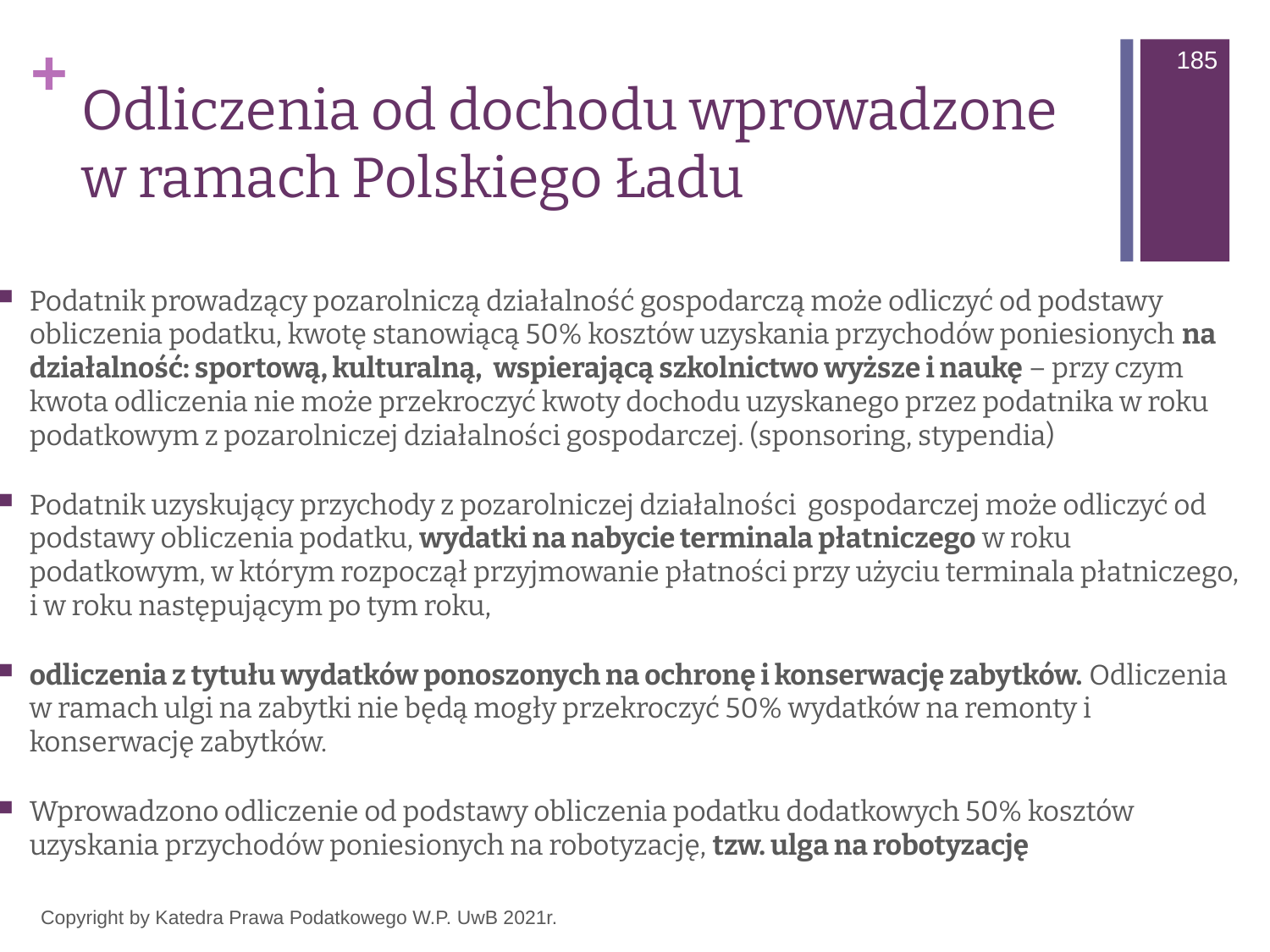

185
# Odliczenia od dochodu wprowadzone w ramach Polskiego Ładu
Podatnik prowadzący pozarolniczą działalność gospodarczą może odliczyć od podstawy obliczenia podatku, kwotę stanowiącą 50% kosztów uzyskania przychodów poniesionych na działalność: sportową, kulturalną,  wspierającą szkolnictwo wyższe i naukę – przy czym kwota odliczenia nie może przekroczyć kwoty dochodu uzyskanego przez podatnika w roku podatkowym z pozarolniczej działalności gospodarczej. (sponsoring, stypendia)
Podatnik uzyskujący przychody z pozarolniczej działalności  gospodarczej może odliczyć od podstawy obliczenia podatku, wydatki na nabycie terminala płatniczego w roku podatkowym, w którym rozpoczął przyjmowanie płatności przy użyciu terminala płatniczego, i w roku następującym po tym roku,
odliczenia z tytułu wydatków ponoszonych na ochronę i konserwację zabytków. Odliczenia w ramach ulgi na zabytki nie będą mogły przekroczyć 50% wydatków na remonty i konserwację zabytków.
Wprowadzono odliczenie od podstawy obliczenia podatku dodatkowych 50% kosztów uzyskania przychodów poniesionych na robotyzację, tzw. ulga na robotyzację

Copyright by Katedra Prawa Podatkowego W.P. UwB 2021r.